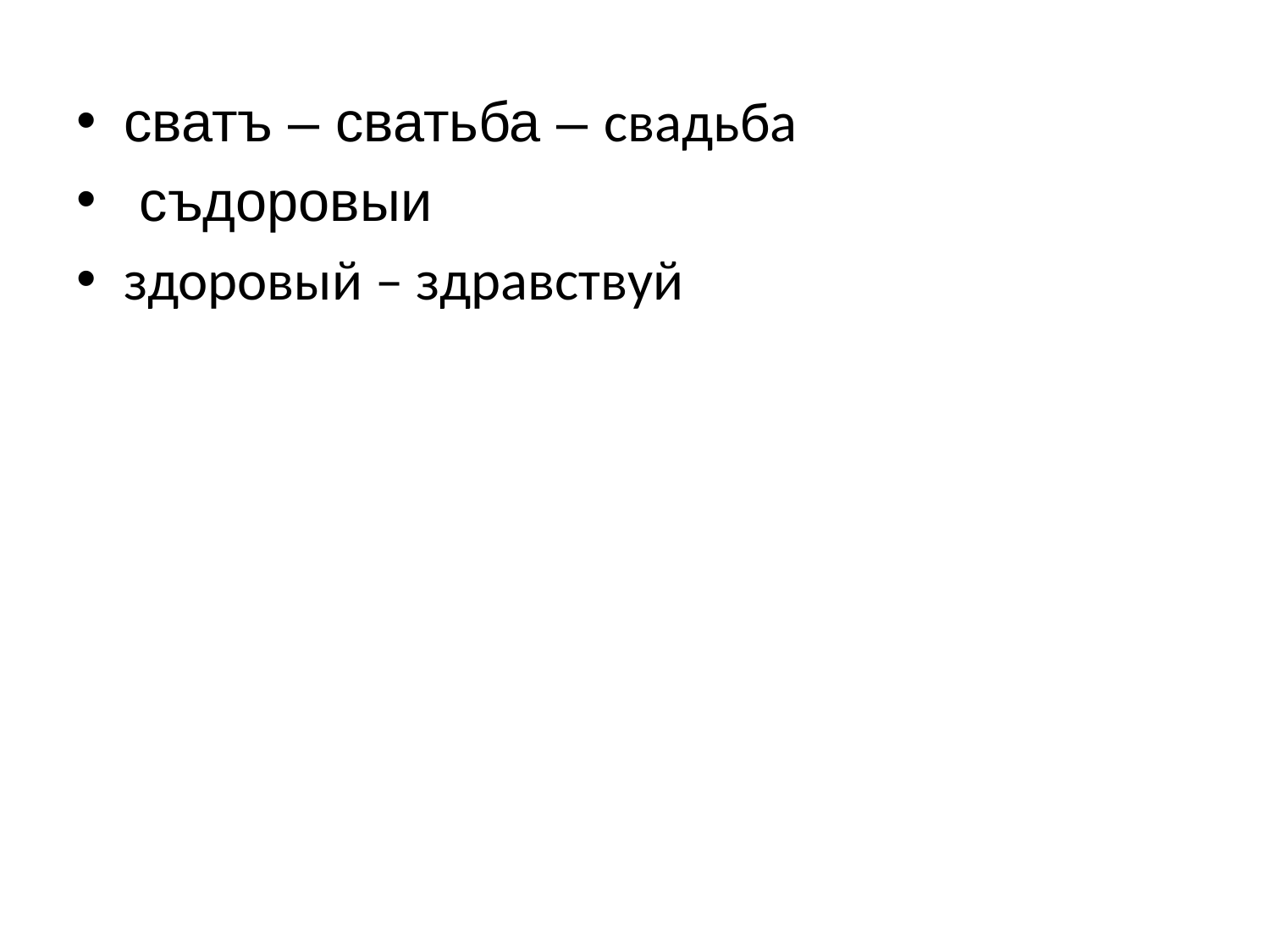

#
сватъ – сватьба – свадьба
 съдоровыи
здоровый – здравствуй